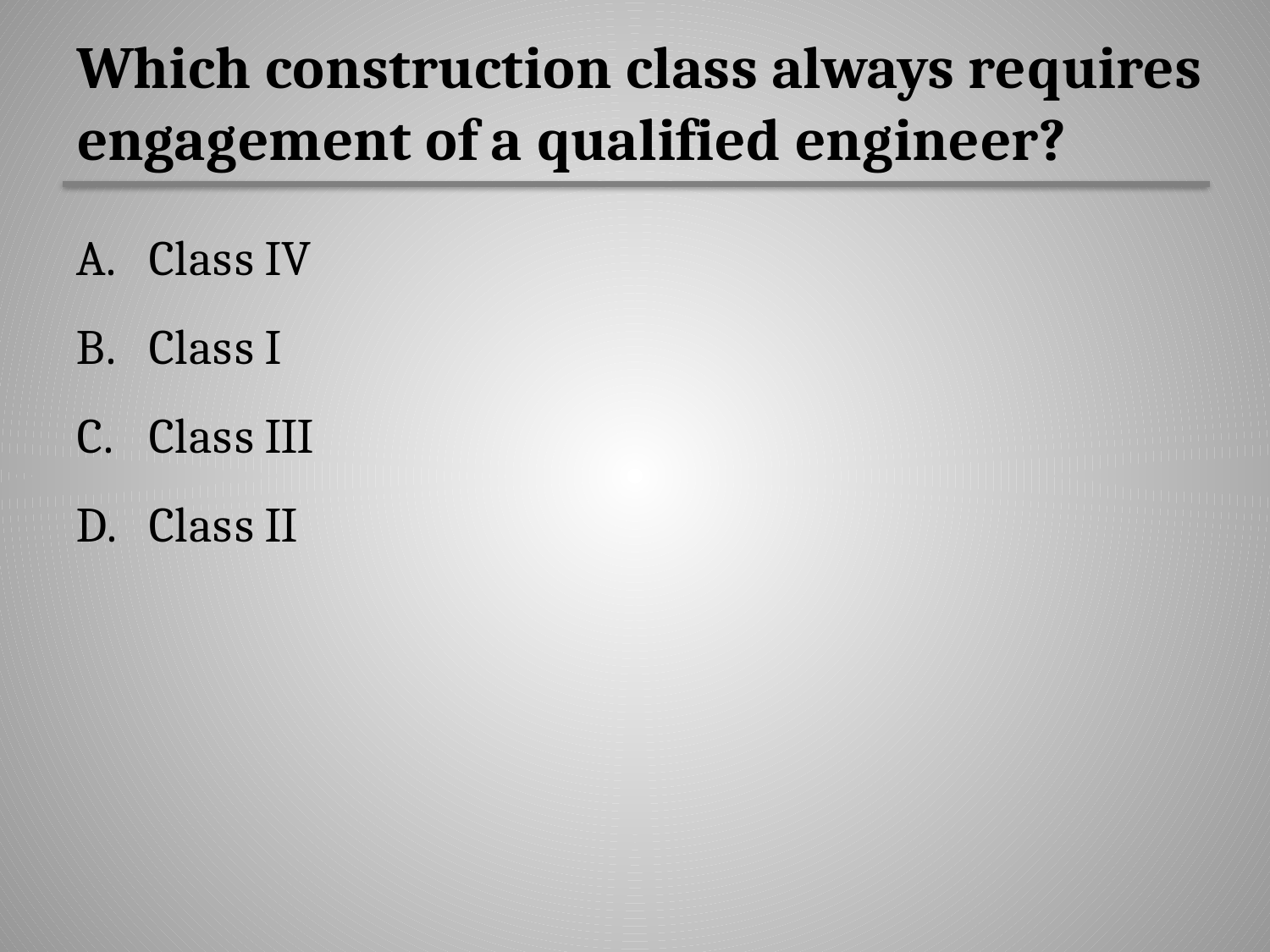

# Which construction class always requires engagement of a qualified engineer?
Class IV
Class I
Class III
Class II